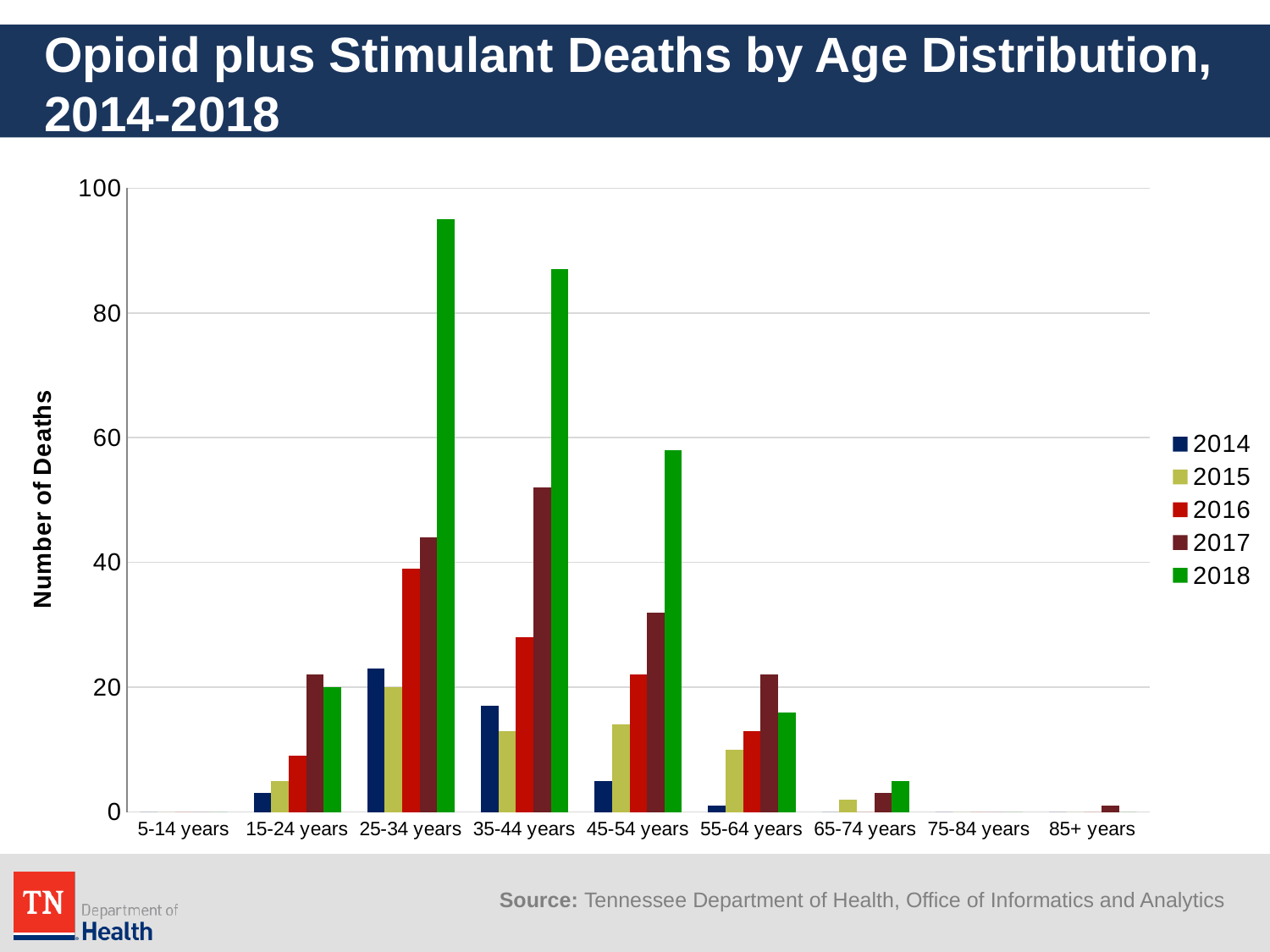

# Opioid plus Stimulant Deaths by Age Distribution, 2014-2018

### Chart

| Category | 2014 | 2015 | 2016 | 2017 | 2018 |
|---|---|---|---|---|---|
| 5-14 years | 0.0 | 0.0 | 0.0 | 0.0 | 0.0 |
| 15-24 years | 3.0 | 5.0 | 9.0 | 22.0 | 20.0 |
| 25-34 years | 23.0 | 20.0 | 39.0 | 44.0 | 95.0 |
| 35-44 years | 17.0 | 13.0 | 28.0 | 52.0 | 87.0 |
| 45-54 years | 5.0 | 14.0 | 22.0 | 32.0 | 58.0 |
| 55-64 years | 1.0 | 10.0 | 13.0 | 22.0 | 16.0 |
| 65-74 years | 0.0 | 2.0 | 0.0 | 3.0 | 5.0 |
| 75-84 years | 0.0 | 0.0 | 0.0 | 0.0 | 0.0 |
| 85+ years | 0.0 | 0.0 | 0.0 | 1.0 | 0.0 |
Source: Tennessee Department of Health, Office of Informatics and Analytics